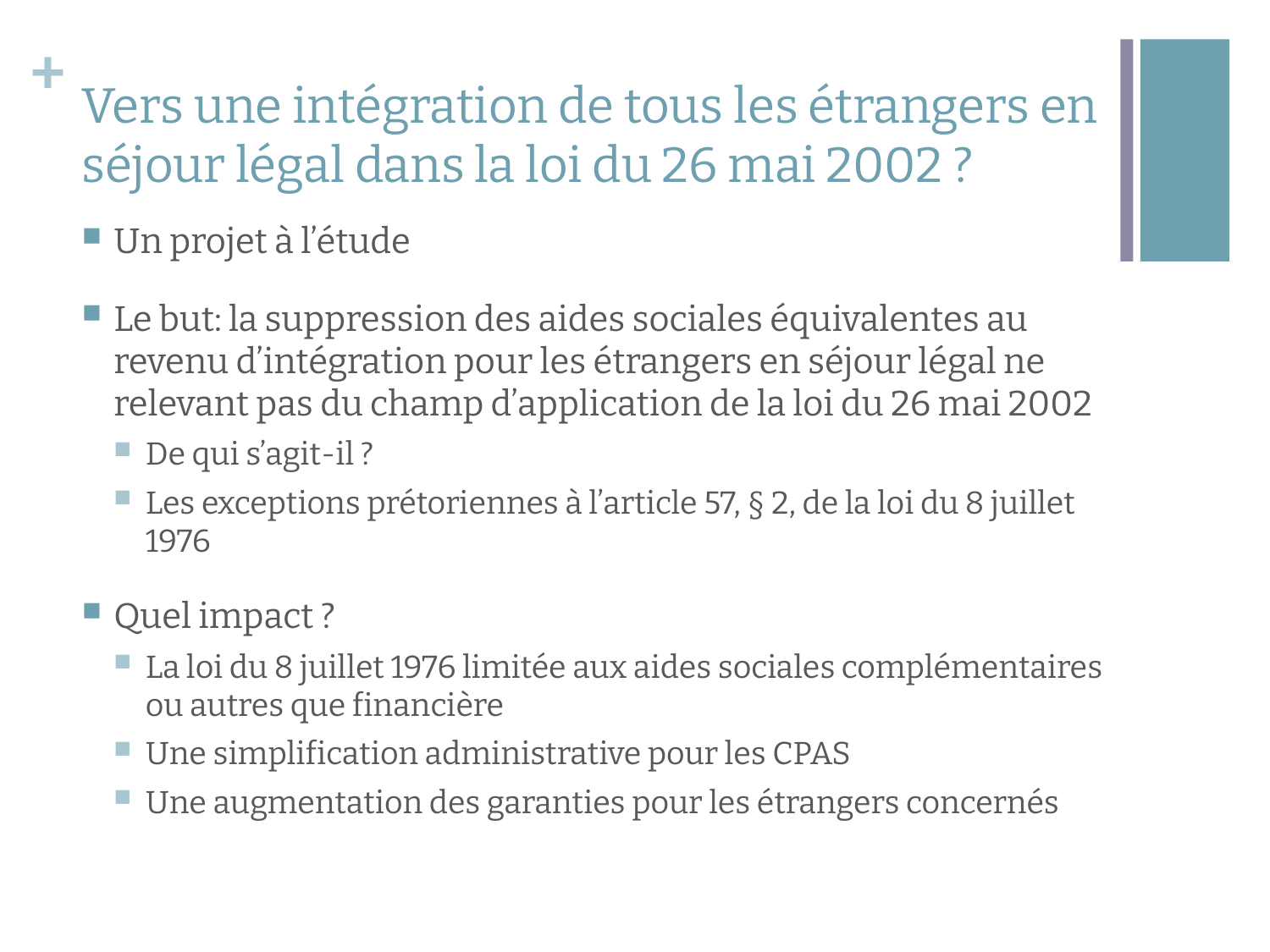

# Vers une intégration de tous les étrangers en séjour légal dans la loi du 26 mai 2002 ?
Un projet à l’étude
Le but: la suppression des aides sociales équivalentes au revenu d’intégration pour les étrangers en séjour légal ne relevant pas du champ d’application de la loi du 26 mai 2002
De qui s’agit-il ?
Les exceptions prétoriennes à l’article 57, § 2, de la loi du 8 juillet 1976
Quel impact ?
La loi du 8 juillet 1976 limitée aux aides sociales complémentaires ou autres que financière
Une simplification administrative pour les CPAS
Une augmentation des garanties pour les étrangers concernés